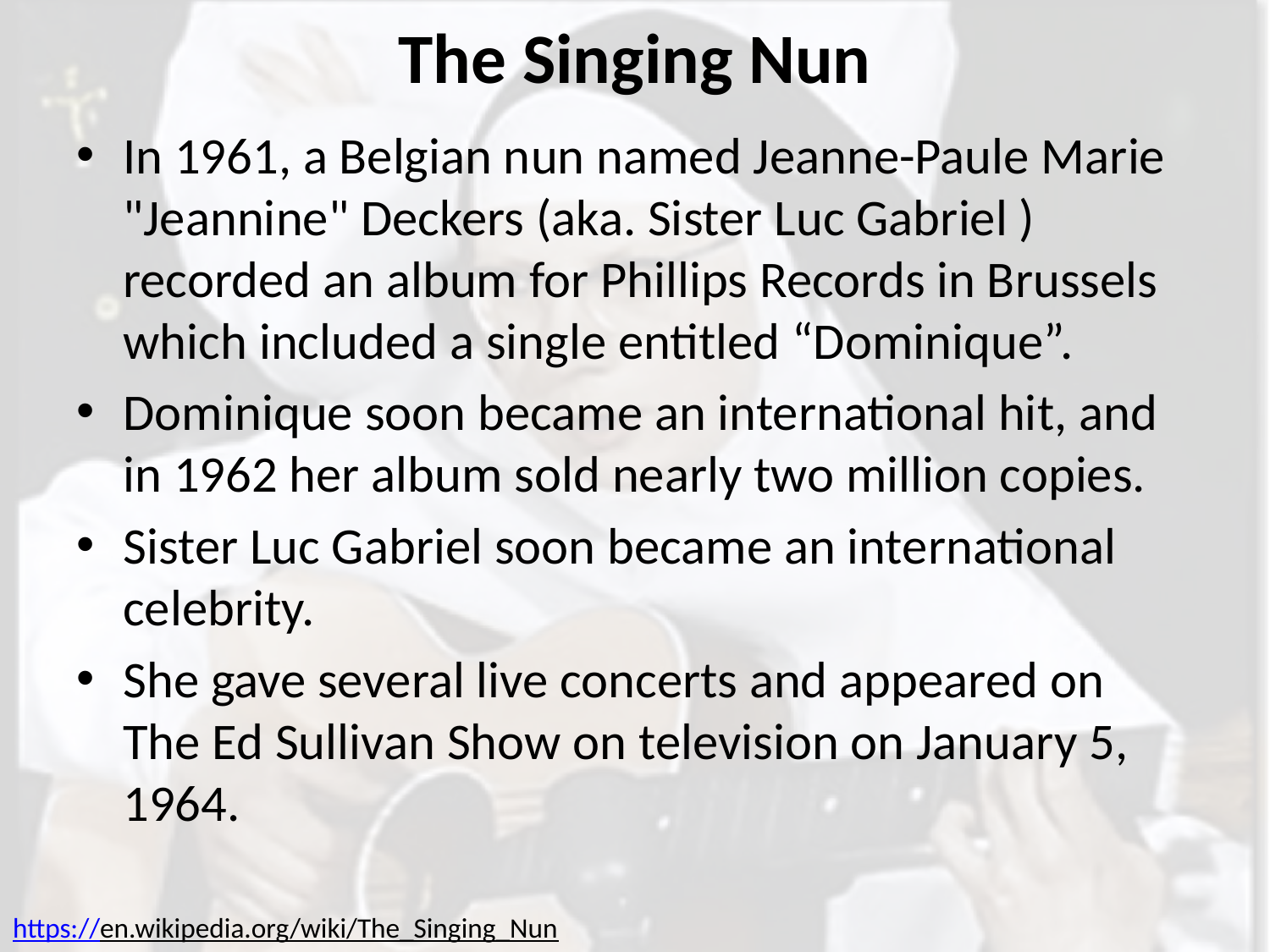

# The Singing Nun
In 1961, a Belgian nun named Jeanne-Paule Marie "Jeannine" Deckers (aka. Sister Luc Gabriel ) recorded an album for Phillips Records in Brussels which included a single entitled “Dominique”.
Dominique soon became an international hit, and in 1962 her album sold nearly two million copies.
Sister Luc Gabriel soon became an international celebrity.
She gave several live concerts and appeared on The Ed Sullivan Show on television on January 5, 1964.
https://en.wikipedia.org/wiki/The_Singing_Nun